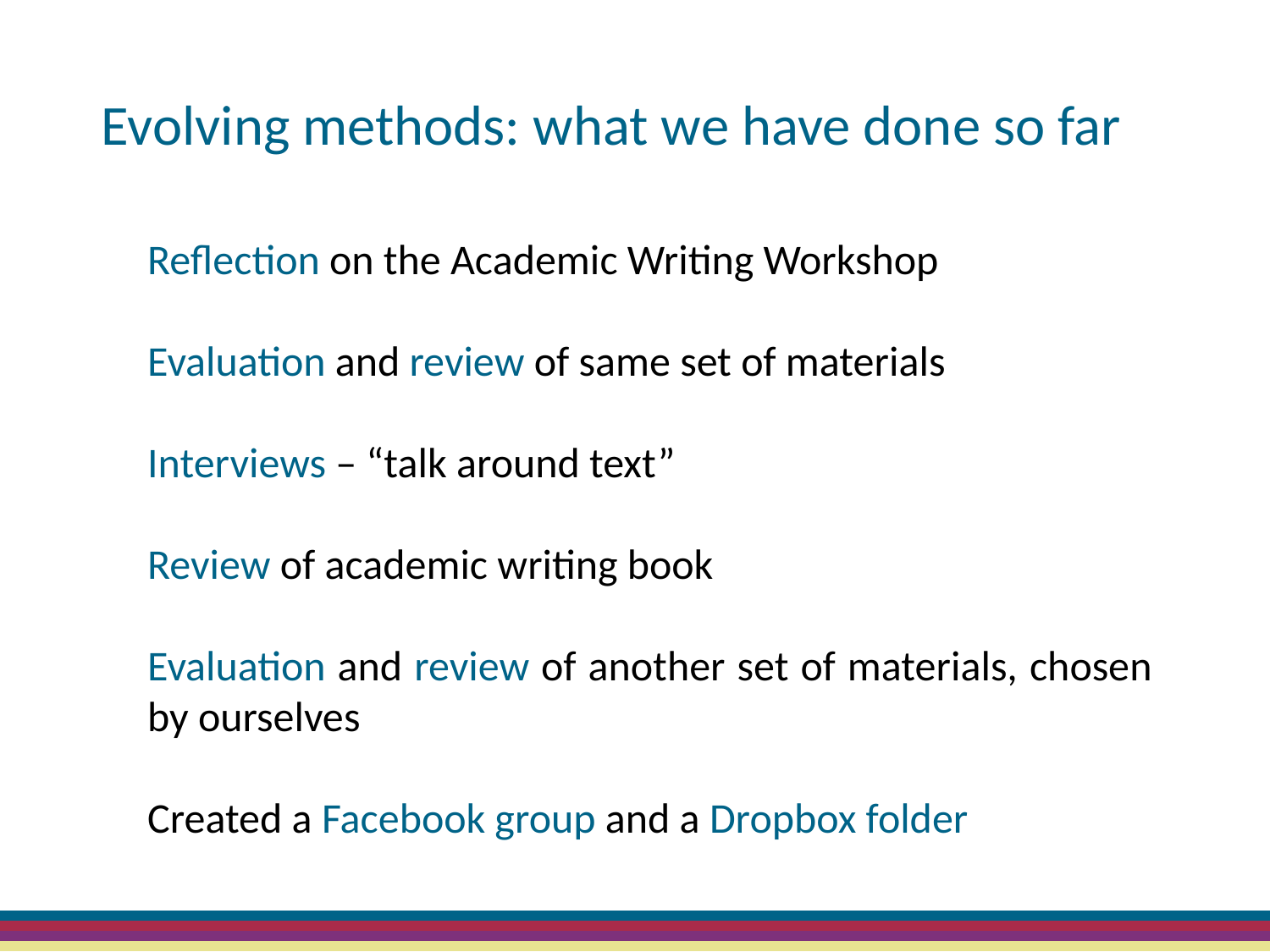

# Evolving methods: what we have done so far

Reflection on the Academic Writing Workshop

Evaluation and review of same set of materials

Interviews – “talk around text”

Review of academic writing book

Evaluation and review of another set of materials, chosen by ourselves

Created a Facebook group and a Dropbox folder